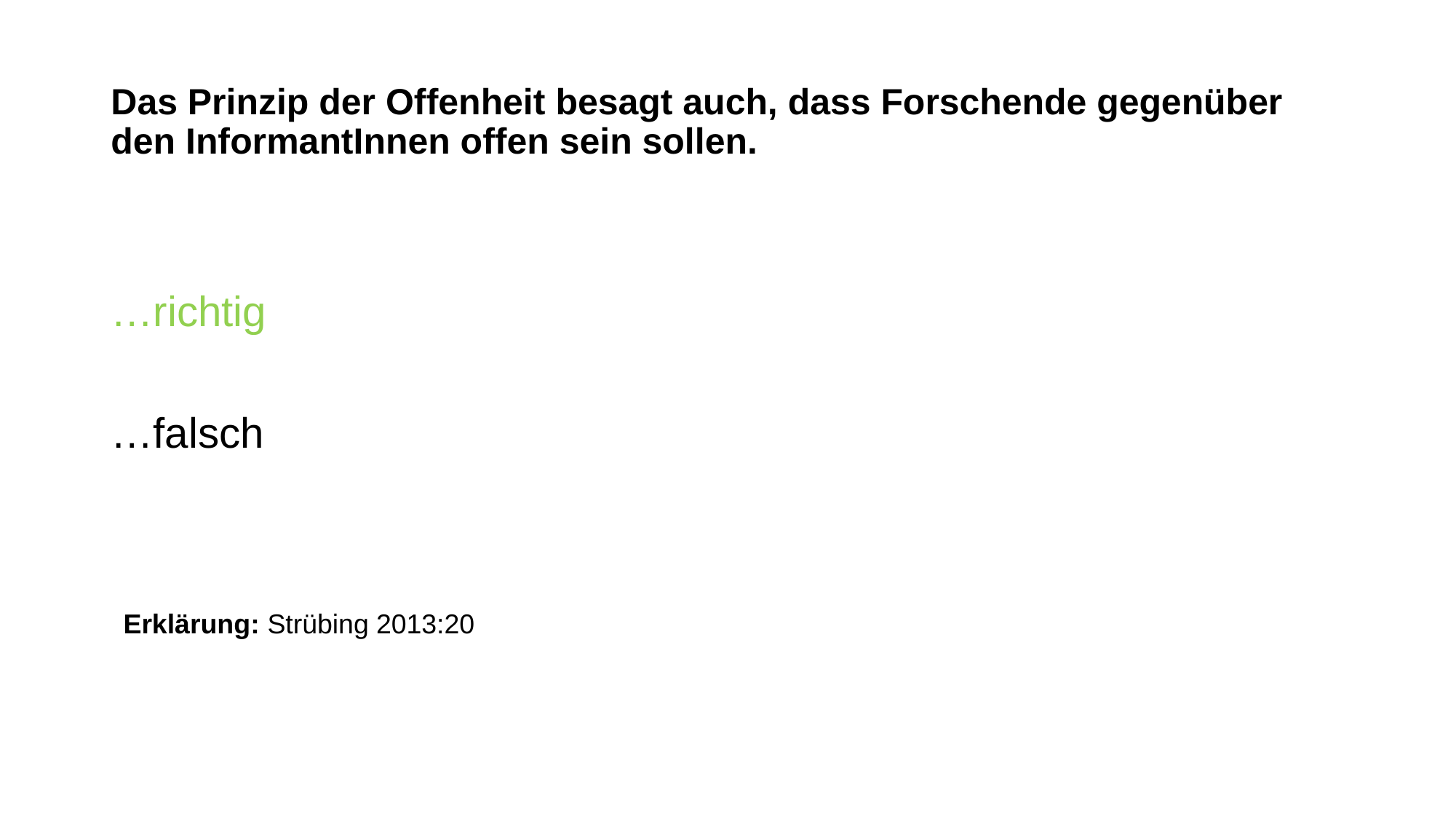

# Das Prinzip der Offenheit besagt auch, dass Forschende gegenüber den InformantInnen offen sein sollen.

…richtig

…falsch
Erklärung: Strübing 2013:20